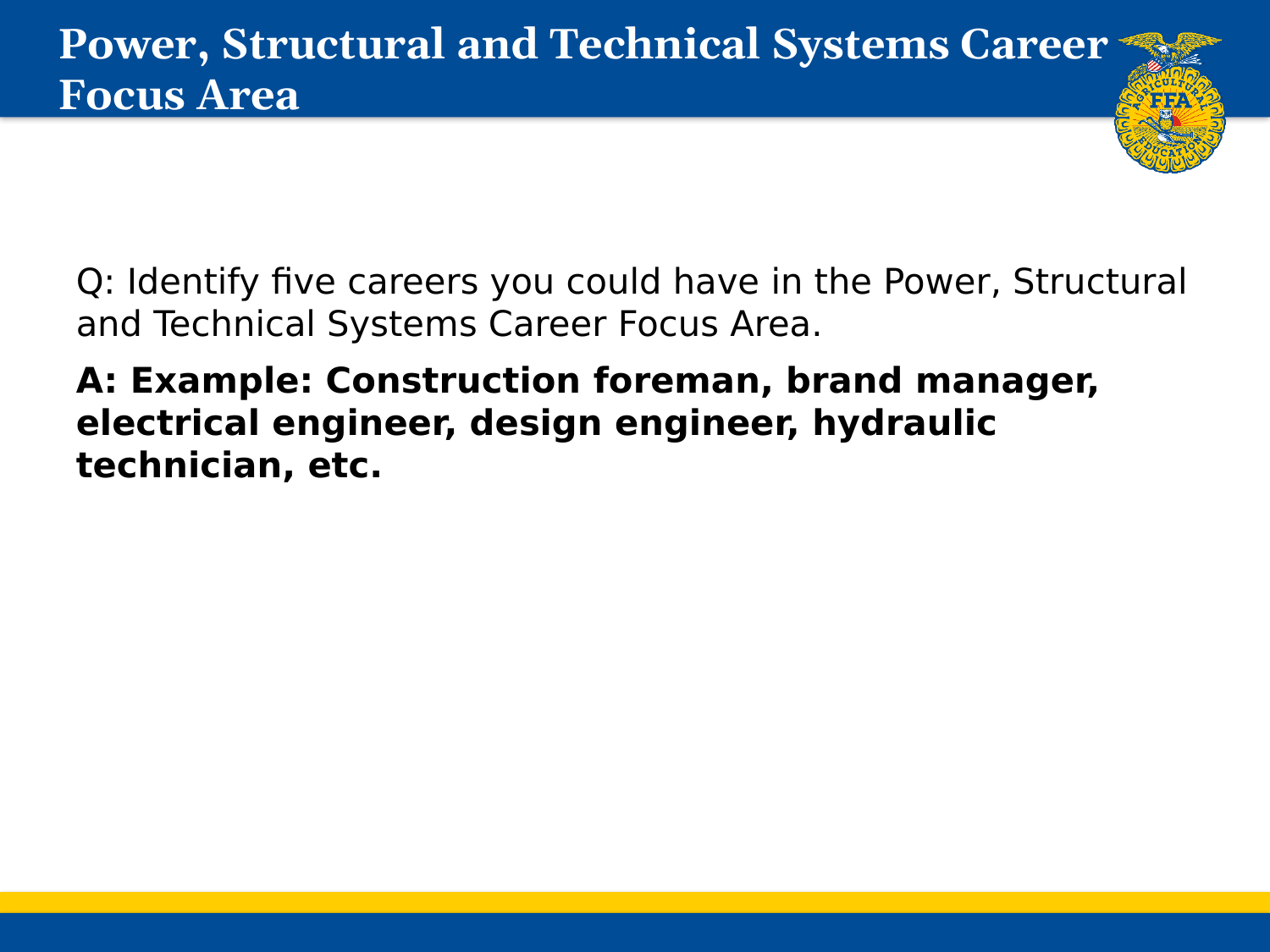

# Power, Structural and Technical Systems Career Focus Area
Q: Identify five careers you could have in the Power, Structural and Technical Systems Career Focus Area.
A: Example: Construction foreman, brand manager, electrical engineer, design engineer, hydraulic technician, etc.